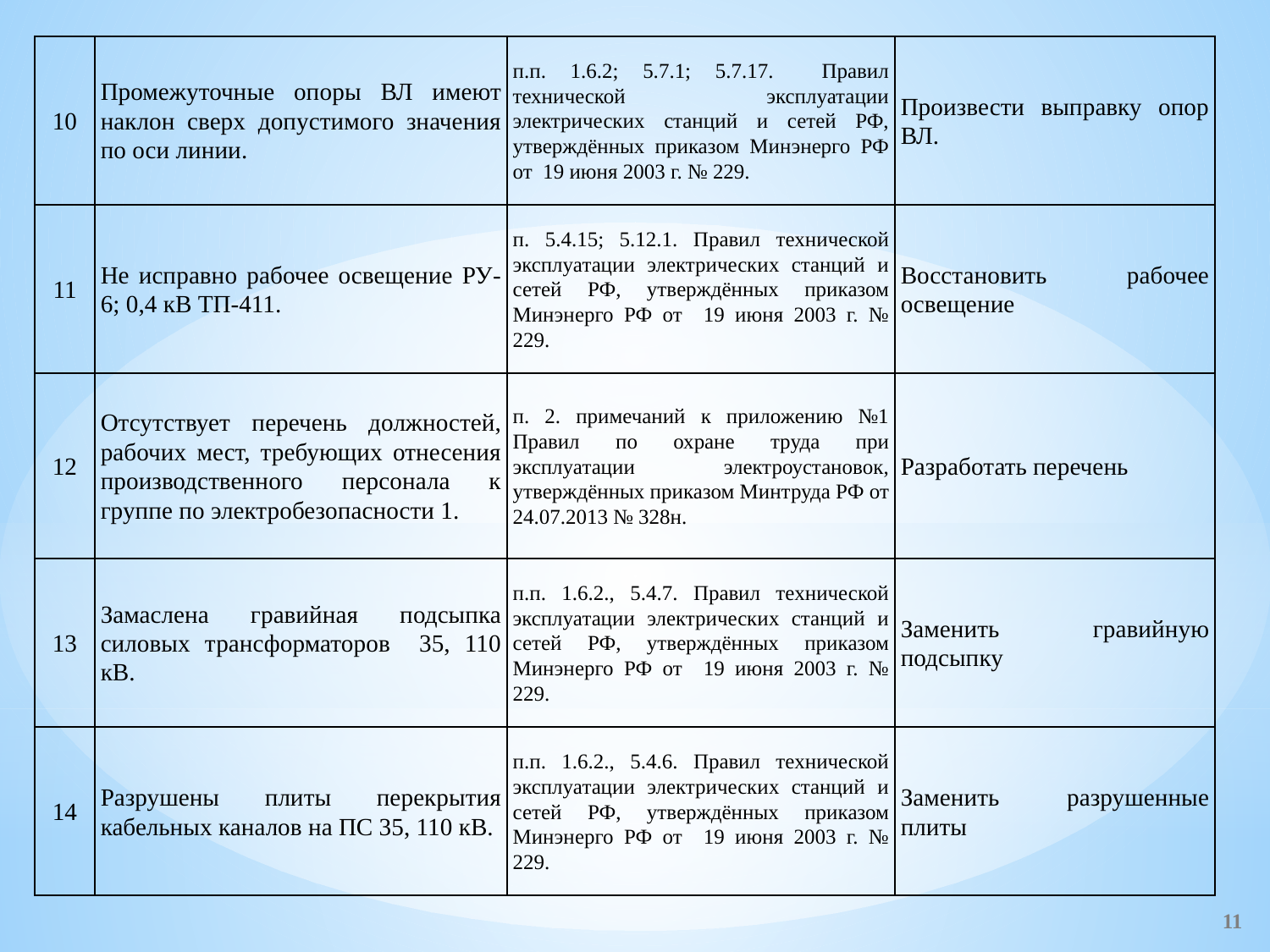

| 10 | Промежуточные опоры ВЛ имеют наклон сверх допустимого значения по оси линии. | п.п. 1.6.2; 5.7.1; 5.7.17. Правил технической эксплуатации электрических станций и сетей РФ, утверждённых приказом Минэнерго РФ от 19 июня 2003 г. № 229. | Произвести выправку опор ВЛ. |
| --- | --- | --- | --- |
| 11 | Не исправно рабочее освещение РУ-6; 0,4 кВ ТП-411. | п. 5.4.15; 5.12.1. Правил технической эксплуатации электрических станций и сетей РФ, утверждённых приказом Минэнерго РФ от 19 июня 2003 г. № 229. | Восстановить рабочее освещение |
| 12 | Отсутствует перечень должностей, рабочих мест, требующих отнесения производственного персонала к группе по электробезопасности 1. | п. 2. примечаний к приложению №1 Правил по охране труда при эксплуатации электроустановок, утверждённых приказом Минтруда РФ от 24.07.2013 № 328н. | Разработать перечень |
| 13 | Замаслена гравийная подсыпка силовых трансформаторов 35, 110 кВ. | п.п. 1.6.2., 5.4.7. Правил технической эксплуатации электрических станций и сетей РФ, утверждённых приказом Минэнерго РФ от 19 июня 2003 г. № 229. | Заменить гравийную подсыпку |
| 14 | Разрушены плиты перекрытия кабельных каналов на ПС 35, 110 кВ. | п.п. 1.6.2., 5.4.6. Правил технической эксплуатации электрических станций и сетей РФ, утверждённых приказом Минэнерго РФ от 19 июня 2003 г. № 229. | Заменить разрушенные плиты |
11